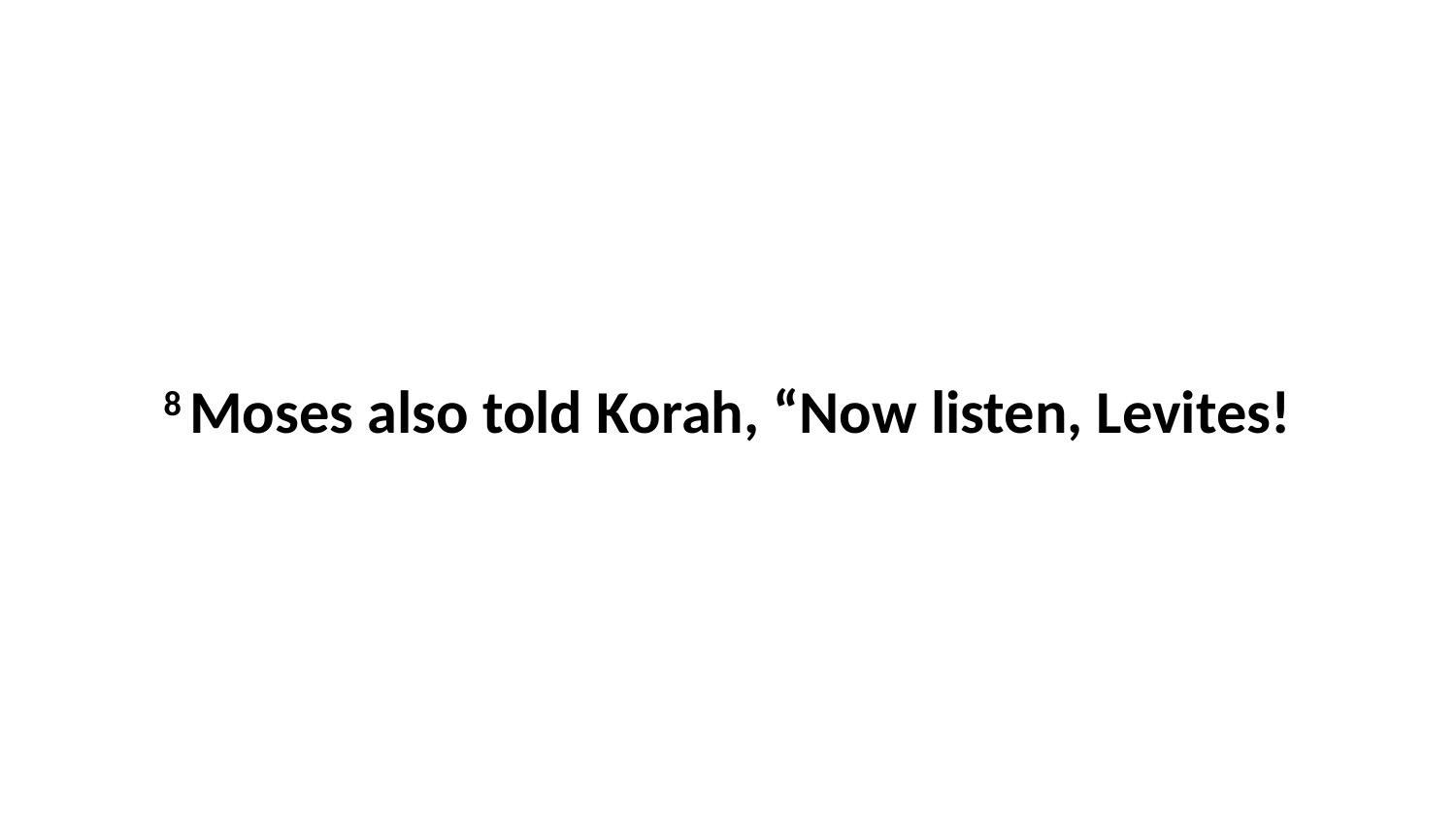

8 Moses also told Korah, “Now listen, Levites!